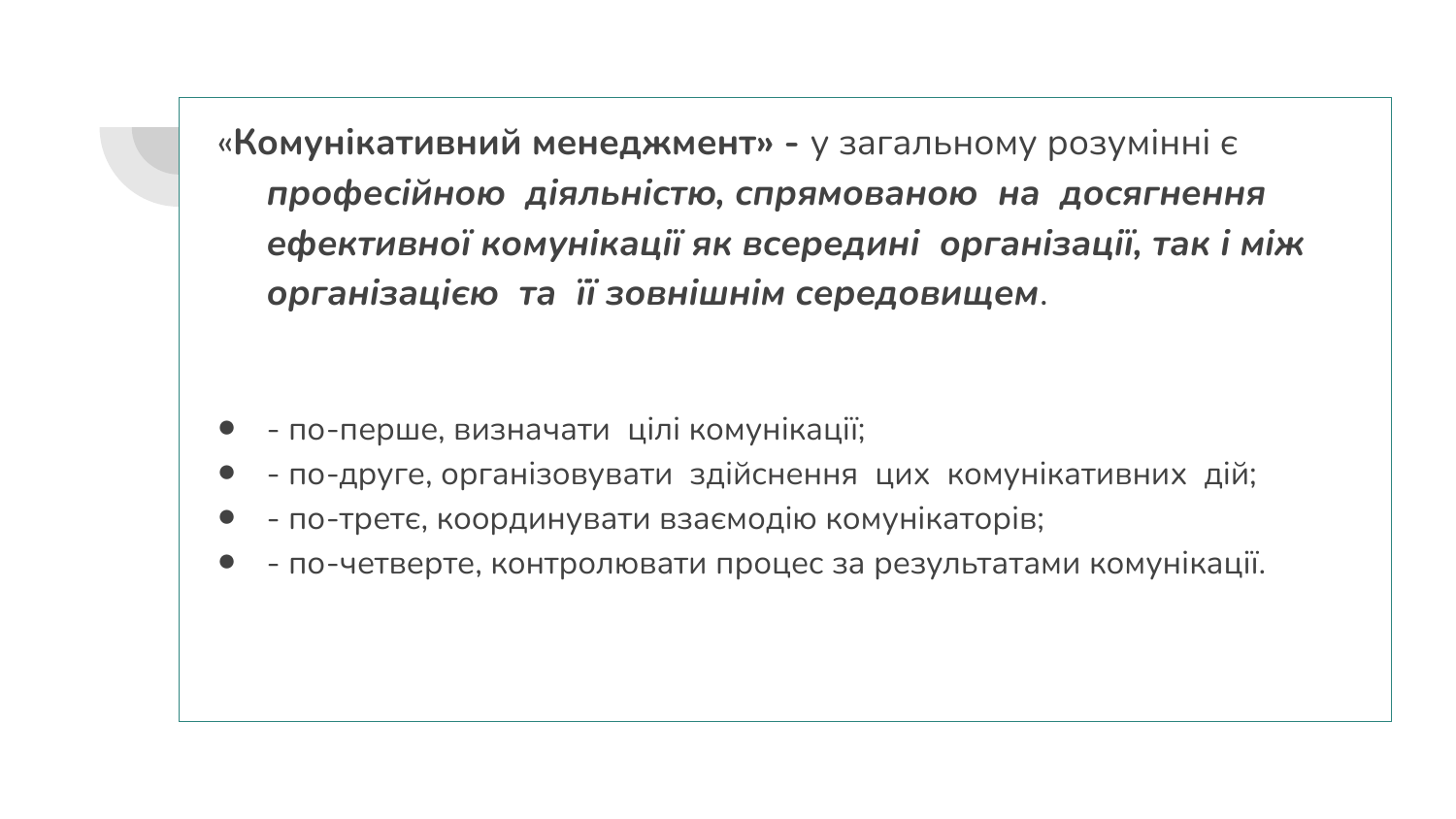

«Комунікативний менеджмент» - у загальному розумінні є професійною  діяльністю, спрямованою  на  досягнення  ефективної комунікації як всередині  організації, так і між організацією  та  її зовнішнім середовищем.

- по-перше, визначати  цілі комунікації;
- по-друге, організовувати  здійснення  цих  комунікативних  дій;
- по-третє, координувати взаємодію комунікаторів;
- по-четверте, контролювати процес за результатами комунікації.